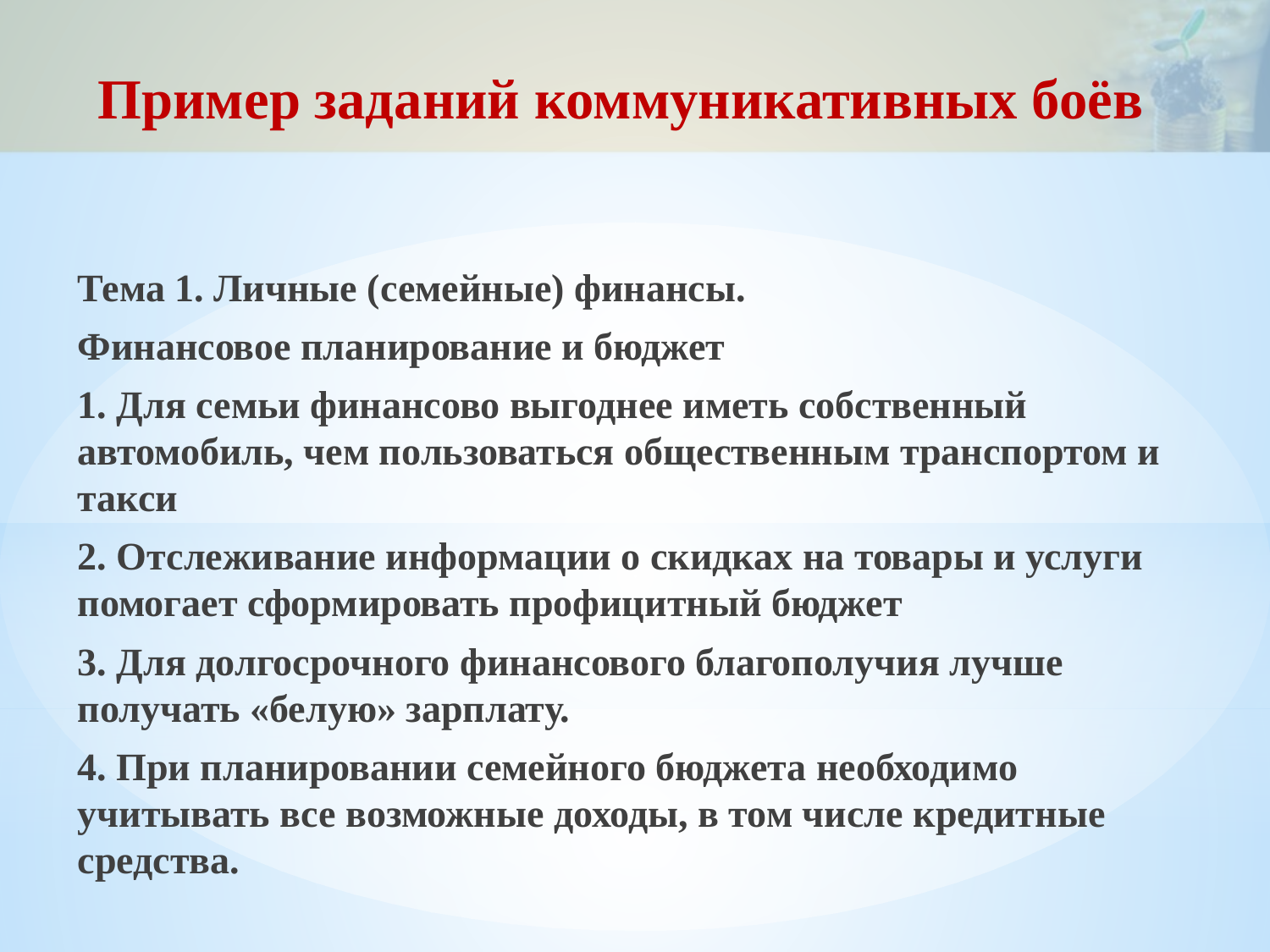

Пример заданий коммуникативных боёв
Тема 1. Личные (семейные) финансы.
Финансовое планирование и бюджет
1. Для семьи финансово выгоднее иметь собственный автомобиль, чем пользоваться общественным транспортом и такси
2. Отслеживание информации о скидках на товары и услуги помогает сформировать профицитный бюджет
3. Для долгосрочного финансового благополучия лучше получать «белую» зарплату.
4. При планировании семейного бюджета необходимо учитывать все возможные доходы, в том числе кредитные средства.